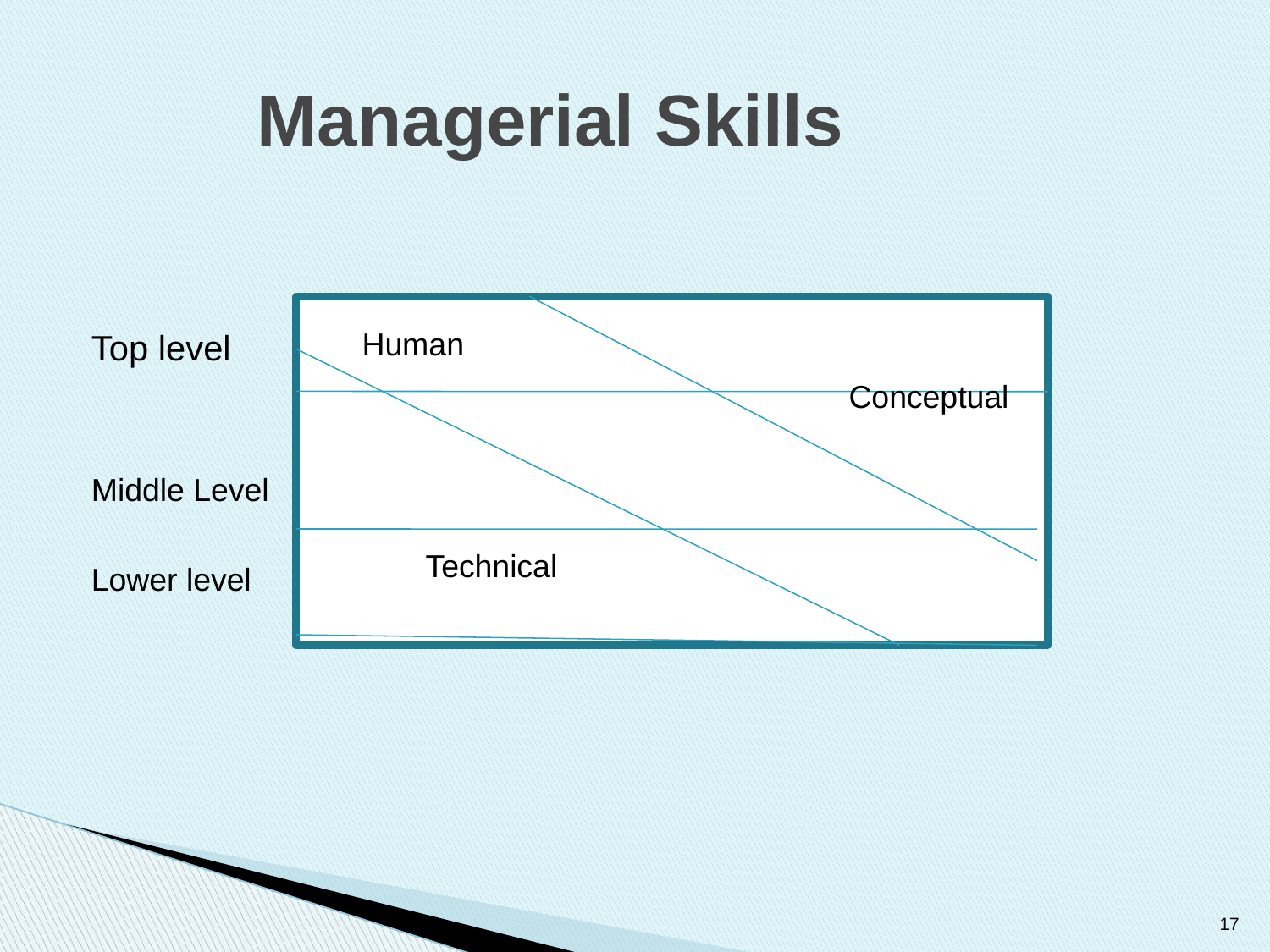

# Managerial Skills

Top level

Middle Level

Lower level
H
Human
Conceptual
Technical

17